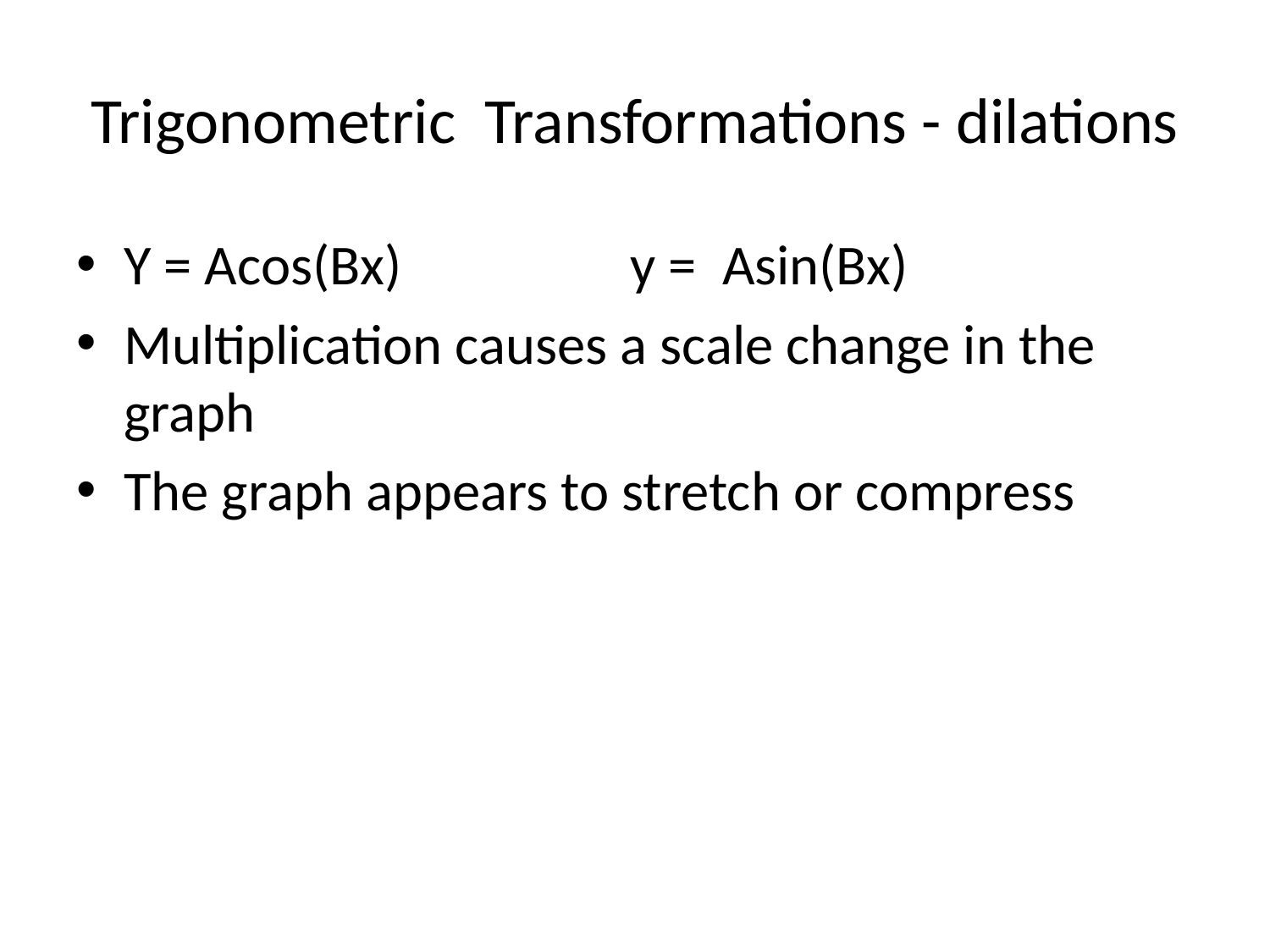

# Trigonometric  Transformations - dilations
Y = Acos(Bx)                  y =  Asin(Bx)
Multiplication causes a scale change in the graph
The graph appears to stretch or compress